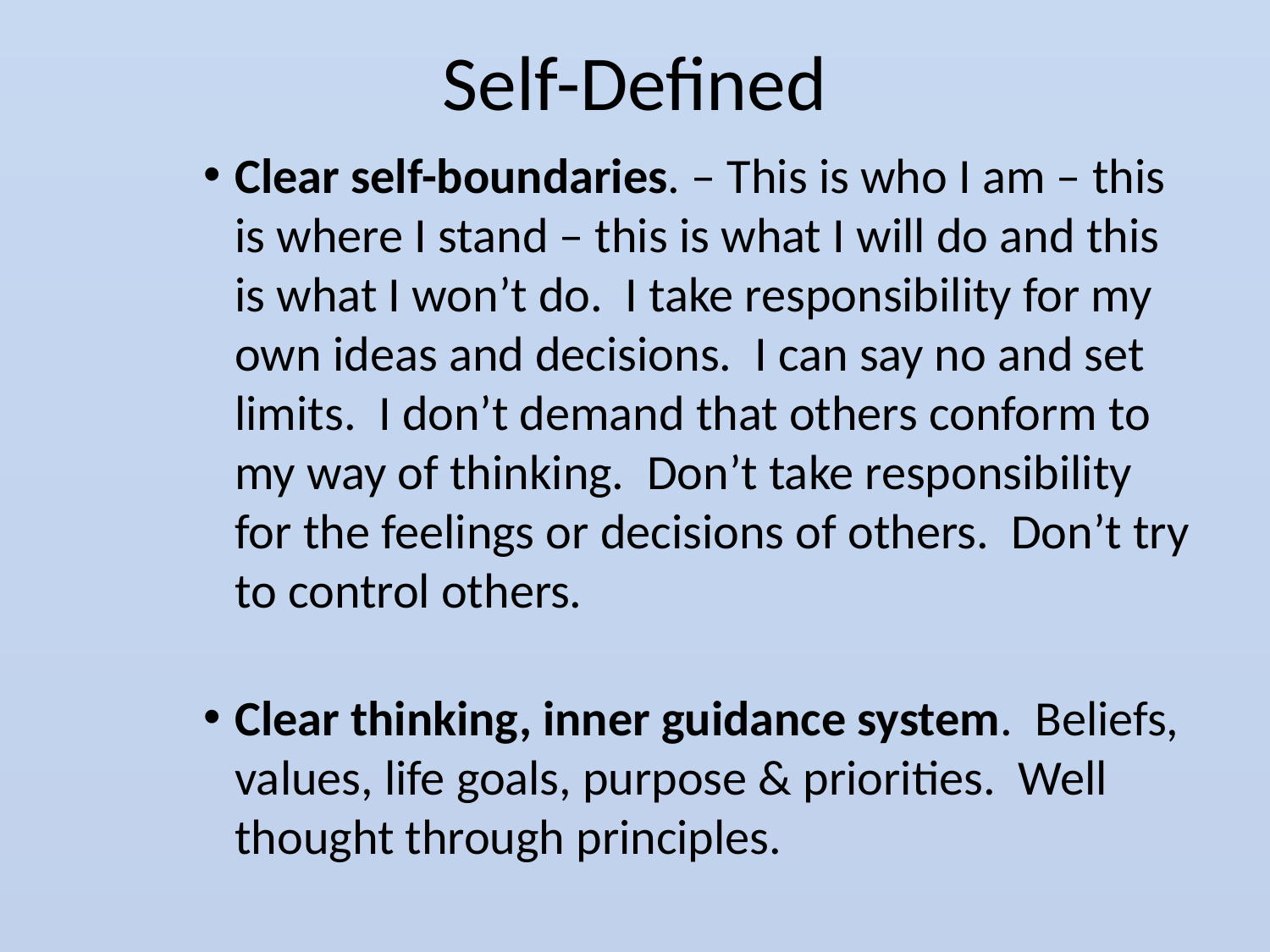

# Self-Defined
Clear self-boundaries. – This is who I am – this is where I stand – this is what I will do and this is what I won’t do.  I take responsibility for my own ideas and decisions.  I can say no and set limits.  I don’t demand that others conform to my way of thinking.  Don’t take responsibility for the feelings or decisions of others.  Don’t try to control others.

Clear thinking, inner guidance system.  Beliefs, values, life goals, purpose & priorities.  Well thought through principles.